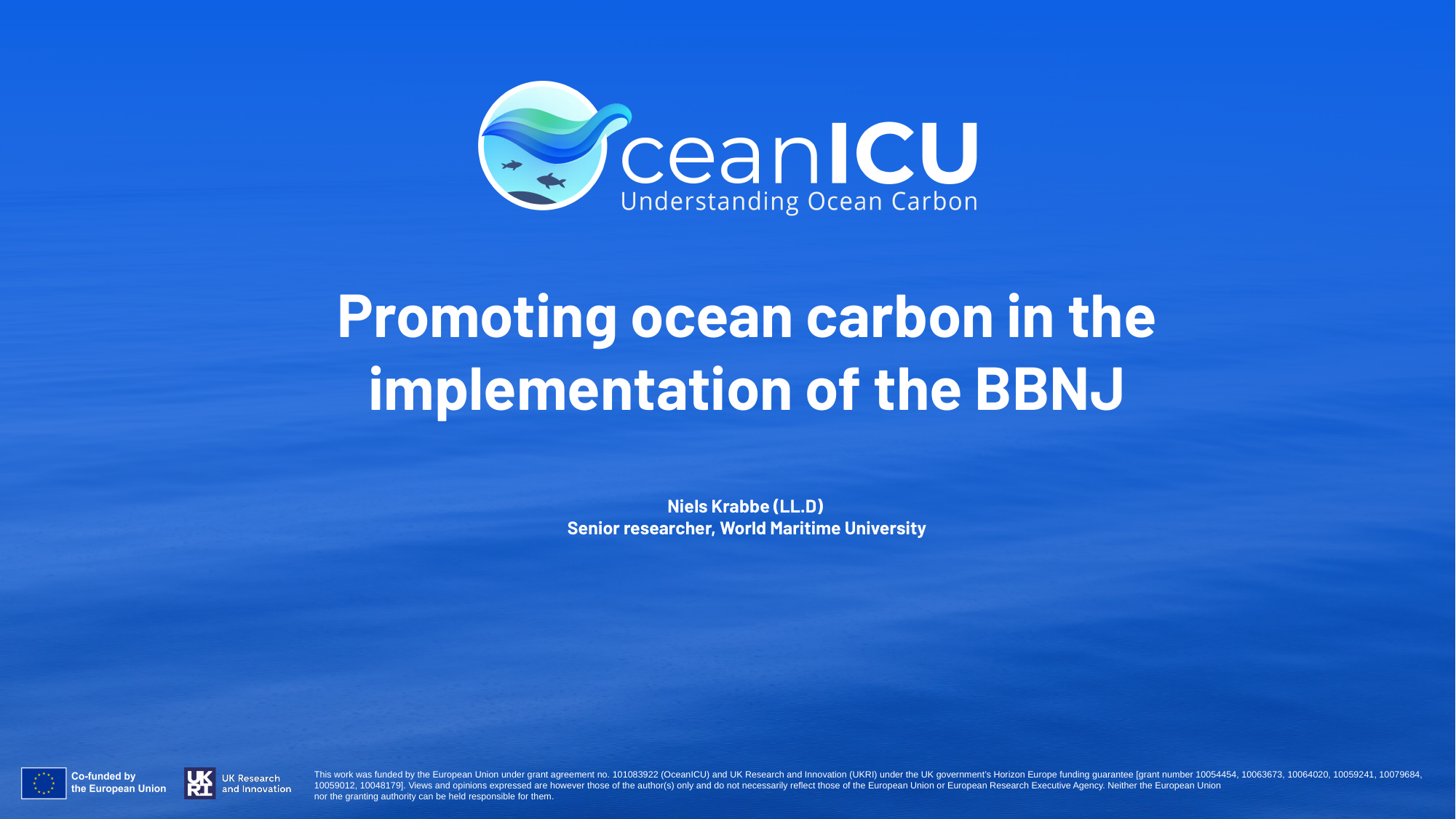

Promoting ocean carbon in the implementation of the BBNJ

Niels Krabbe (LL.D)
Senior researcher, World Maritime University